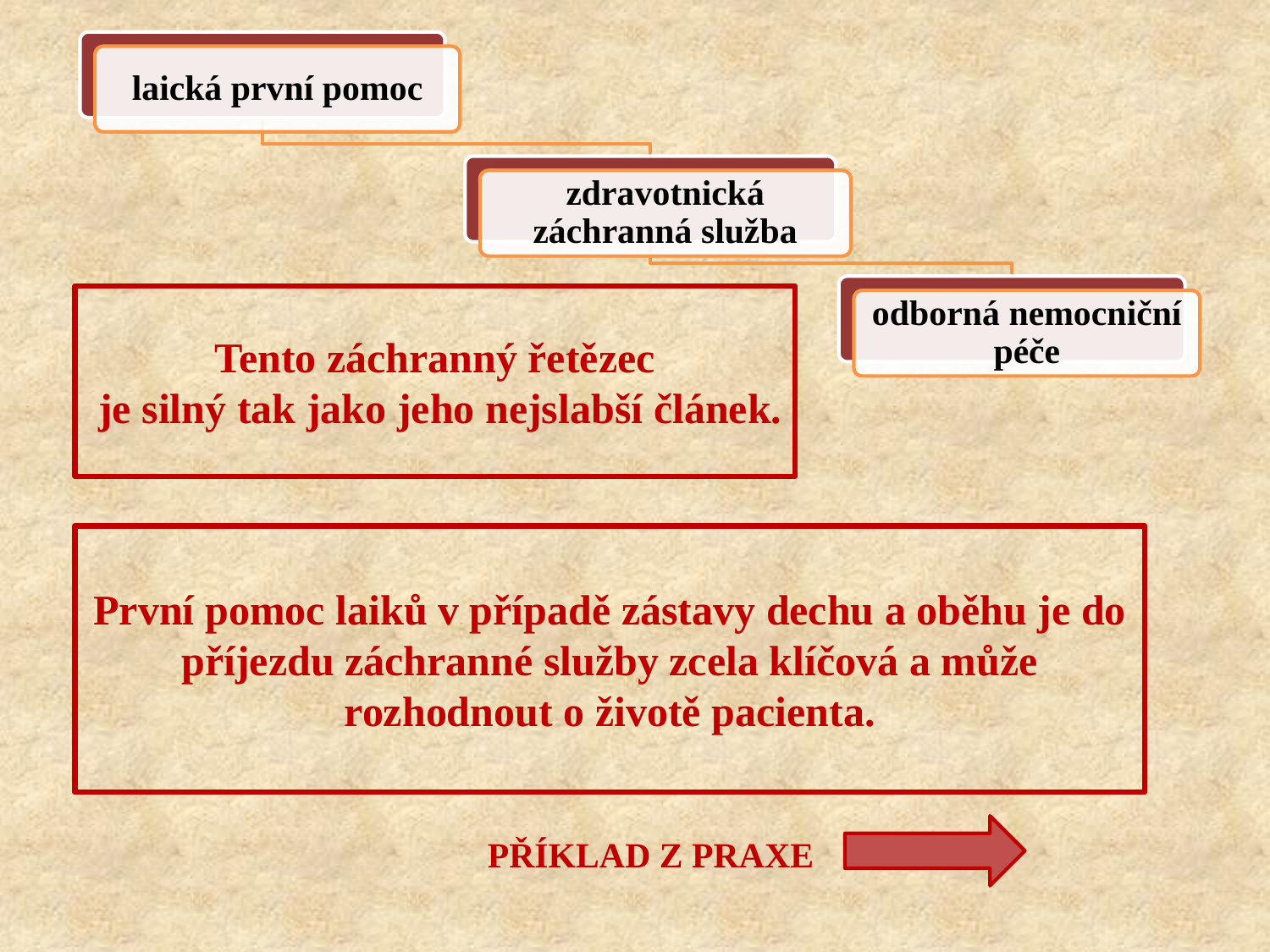

laická první pomoc
zdravotnická záchranná služba
odborná nemocniční péče

Tento záchranný řetězec
 je silný tak jako jeho nejslabší článek.

První pomoc laiků v případě zástavy dechu a oběhu je do příjezdu záchranné služby zcela klíčová a může rozhodnout o životě pacienta.

PŘÍKLAD Z PRAXE